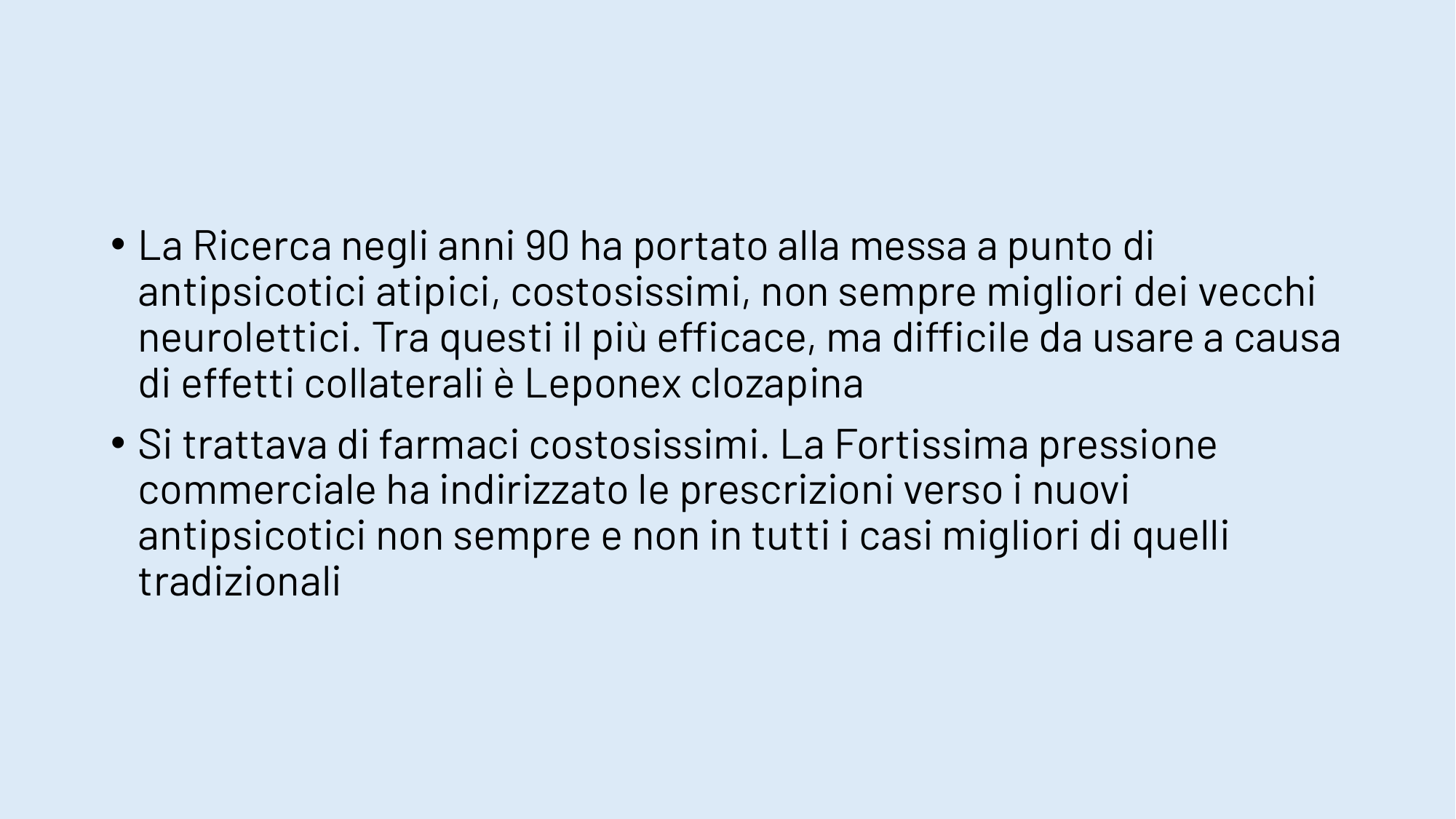

#
La Ricerca negli anni 90 ha portato alla messa a punto di antipsicotici atipici, costosissimi, non sempre migliori dei vecchi neurolettici. Tra questi il più efficace, ma difficile da usare a causa di effetti collaterali è Leponex clozapina
Si trattava di farmaci costosissimi. La Fortissima pressione commerciale ha indirizzato le prescrizioni verso i nuovi antipsicotici non sempre e non in tutti i casi migliori di quelli tradizionali